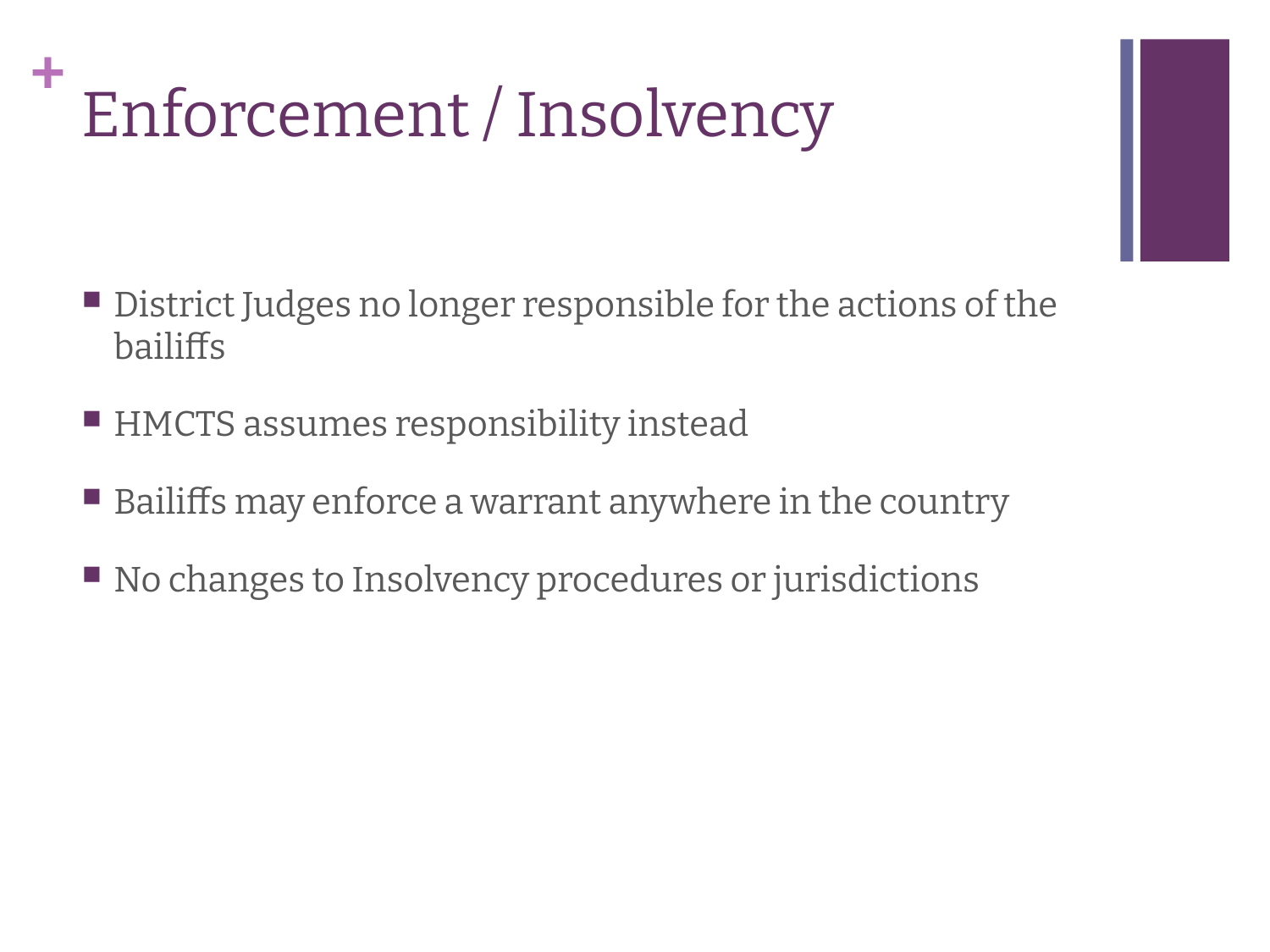

# Enforcement / Insolvency
District Judges no longer responsible for the actions of the bailiffs
HMCTS assumes responsibility instead
Bailiffs may enforce a warrant anywhere in the country
No changes to Insolvency procedures or jurisdictions